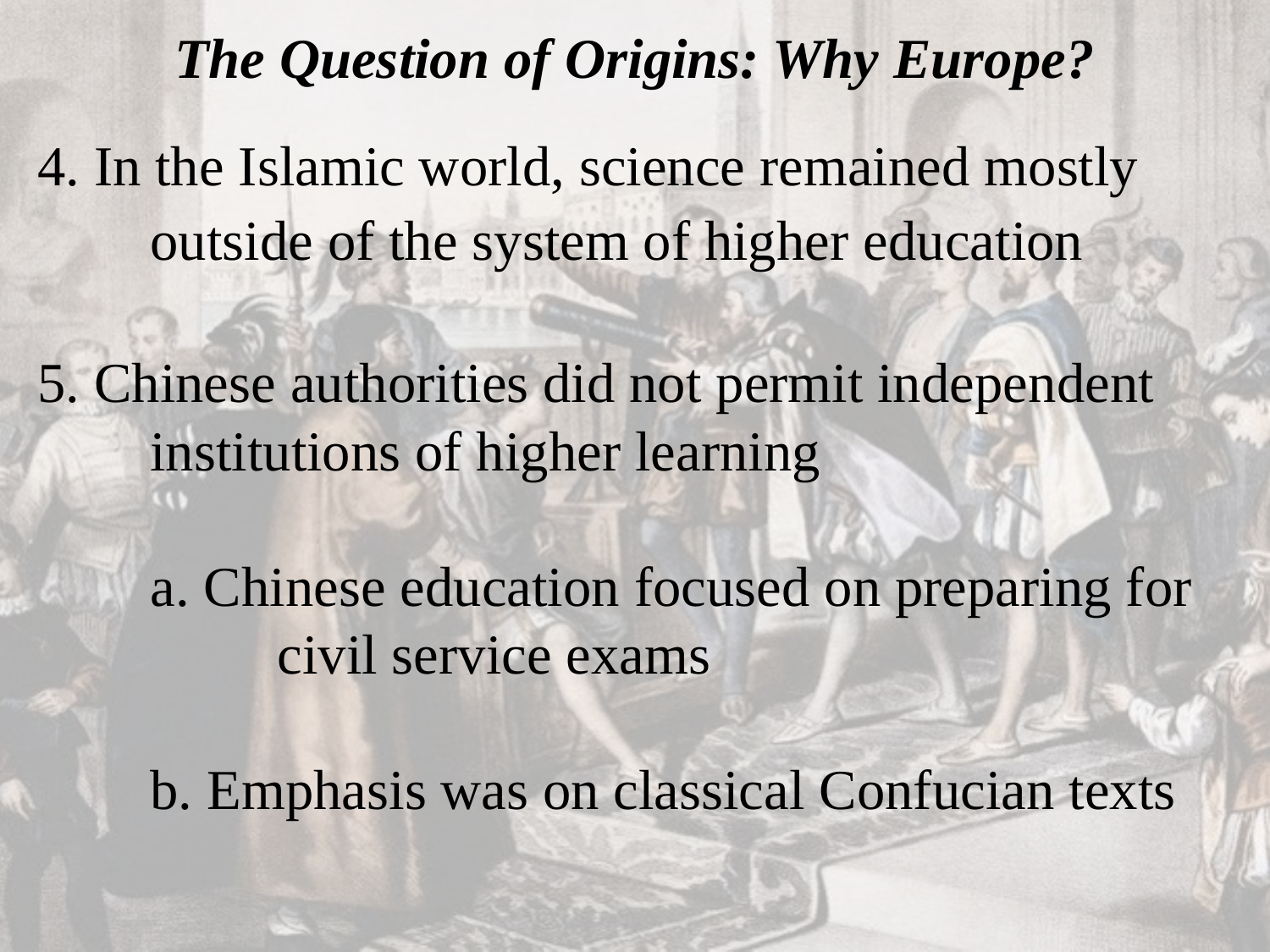

# The Question of Origins: Why Europe?
 4. In the Islamic world, science remained mostly
	outside of the system of higher education

 5. Chinese authorities did not permit independent
	institutions of higher learning

	a. Chinese education focused on preparing for
		civil service exams

	b. Emphasis was on classical Confucian texts